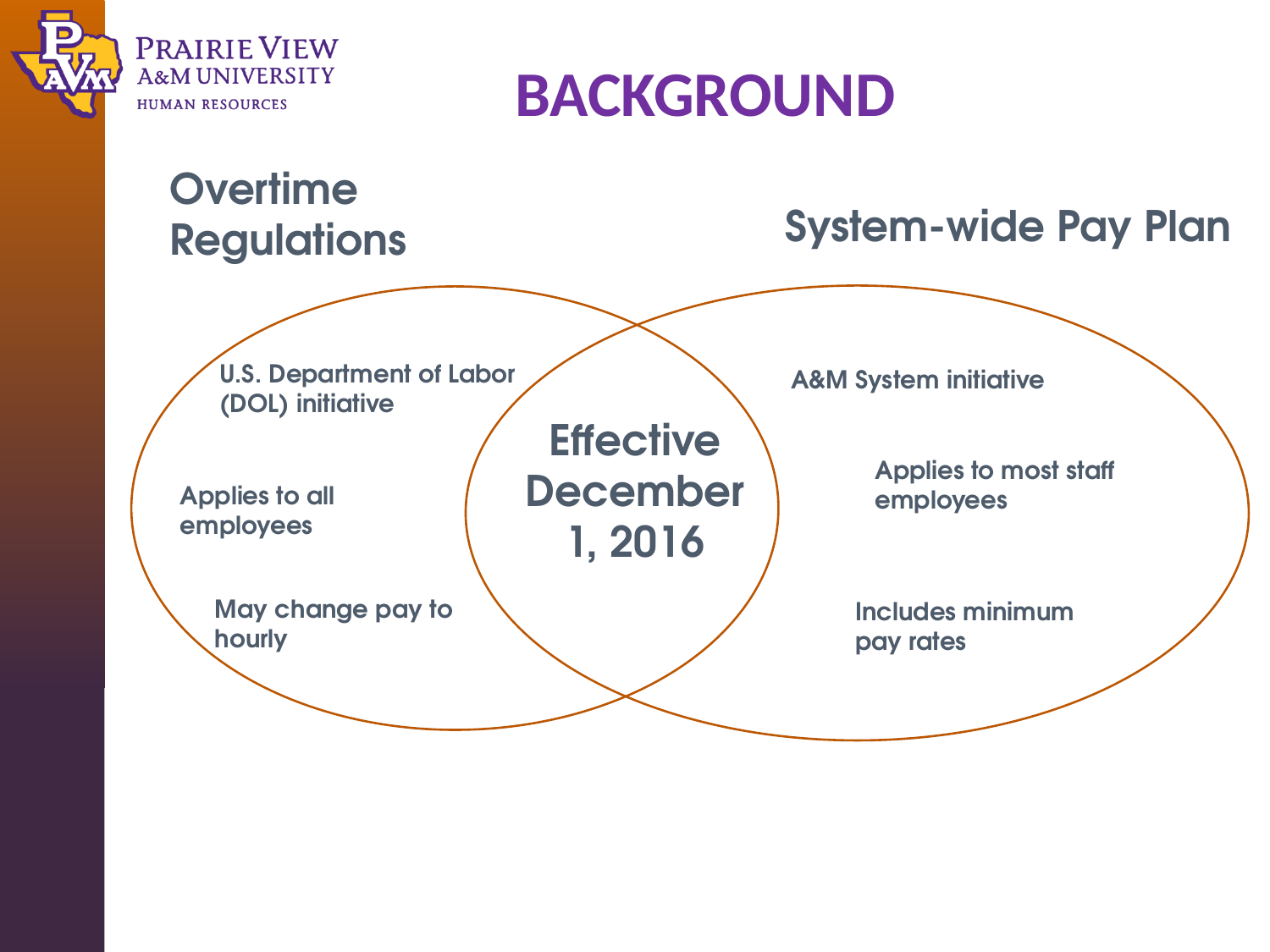

BACKGROUND
Overtime Regulations
System-wide Pay Plan
U.S. Department of Labor
(DOL) initiative
A&M System initiative
Effective
December 1, 2016
Applies to most staff employees
Applies to all employees
May change pay to hourly
Includes minimum pay rates

#